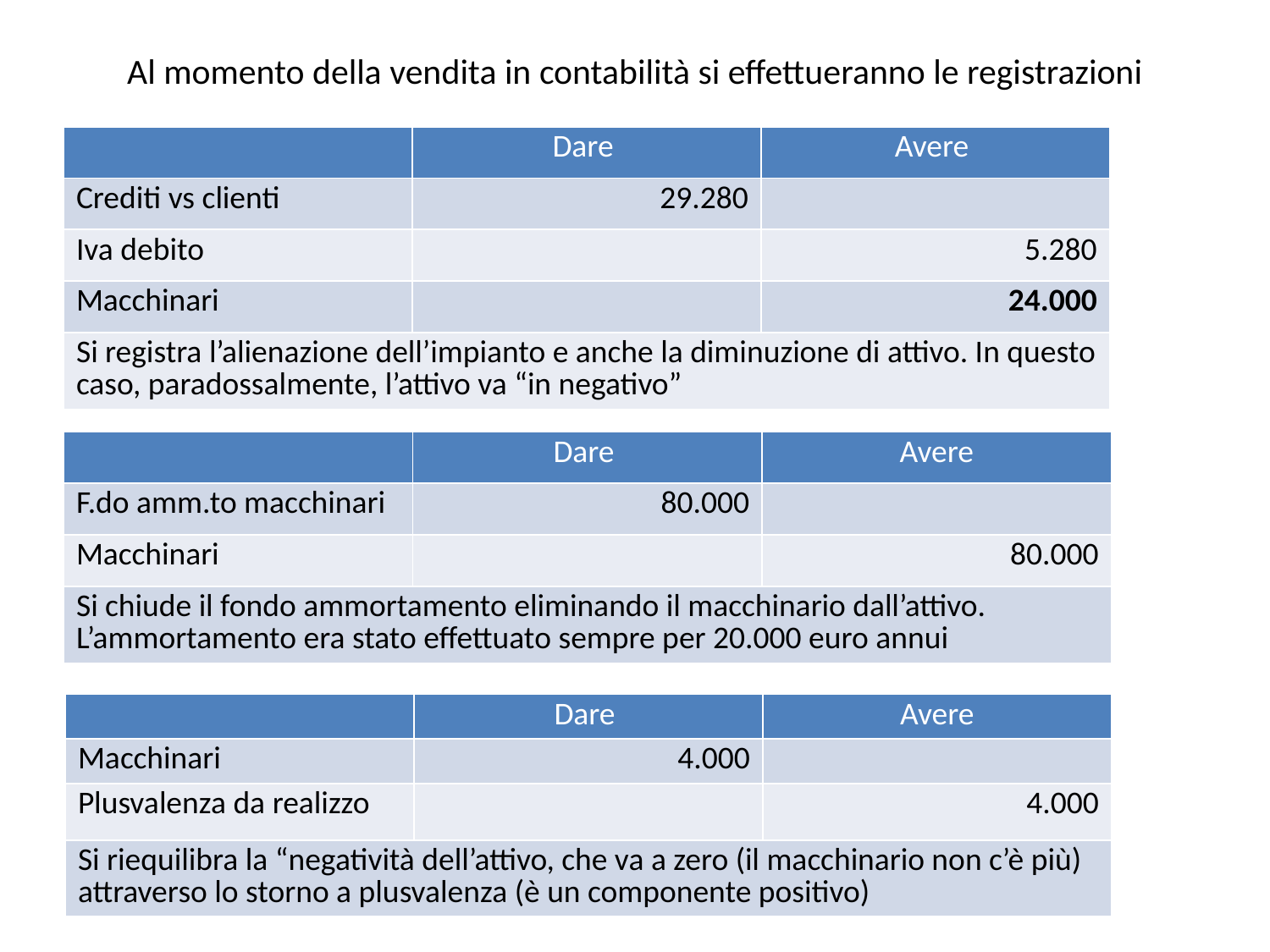

# Al momento della vendita in contabilità si effettueranno le registrazioni
|  | Dare | Avere |
| --- | --- | --- |
| Crediti vs clienti | 29.280 |  |
| Iva debito |  | 5.280 |
| Macchinari |  | 24.000 |
| Si registra l’alienazione dell’impianto e anche la diminuzione di attivo. In questo caso, paradossalmente, l’attivo va “in negativo” |  |  |
|  | Dare | Avere |
| --- | --- | --- |
| F.do amm.to macchinari | 80.000 |  |
| Macchinari |  | 80.000 |
| Si chiude il fondo ammortamento eliminando il macchinario dall’attivo. L’ammortamento era stato effettuato sempre per 20.000 euro annui |  |  |
|  | Dare | Avere |
| --- | --- | --- |
| Macchinari | 4.000 |  |
| Plusvalenza da realizzo |  | 4.000 |
| Si riequilibra la “negatività dell’attivo, che va a zero (il macchinario non c’è più) attraverso lo storno a plusvalenza (è un componente positivo) |  |  |